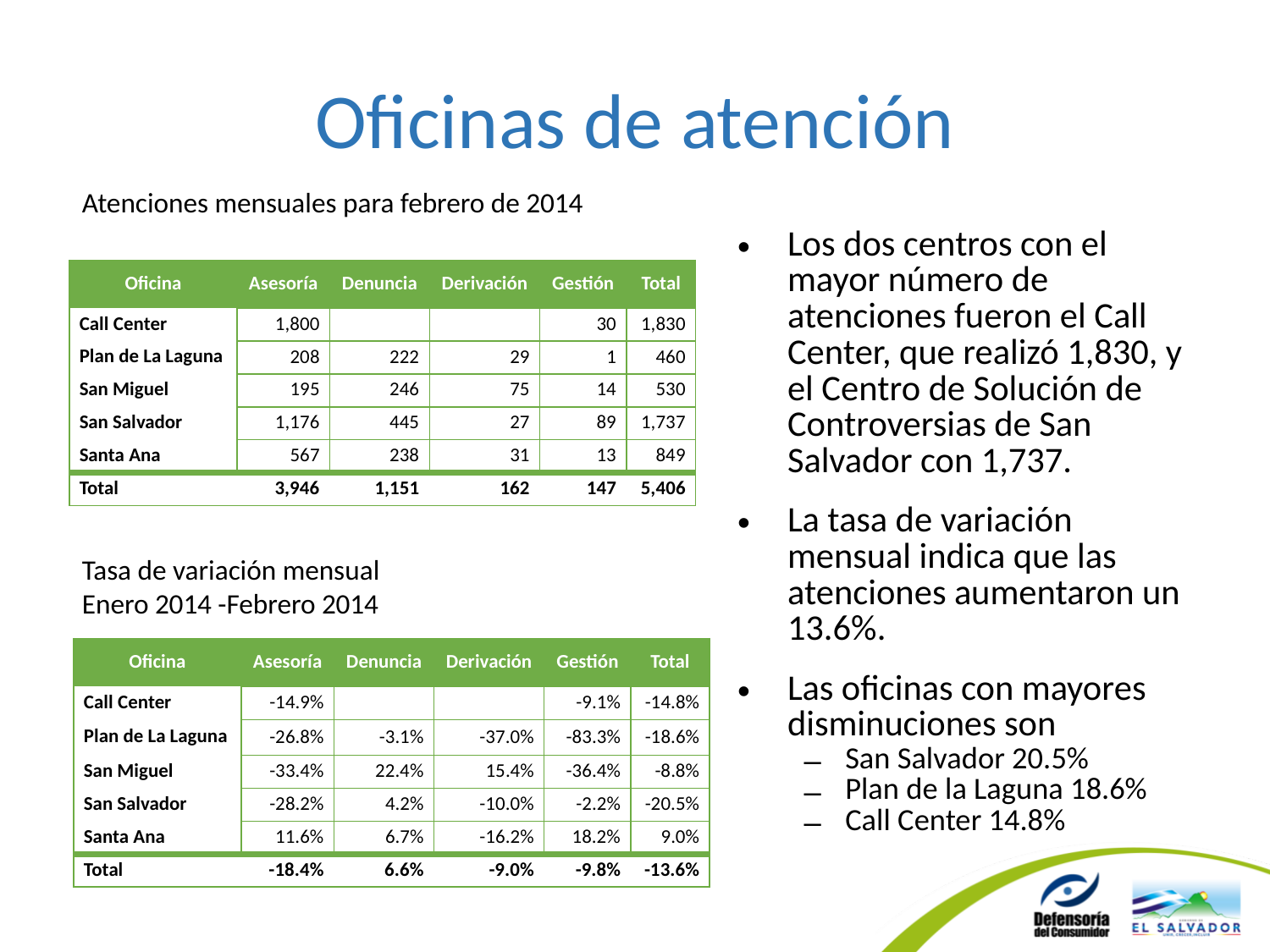

# Oficinas de atención
Atenciones mensuales para febrero de 2014
Los dos centros con el mayor número de atenciones fueron el Call Center, que realizó 1,830, y el Centro de Solución de Controversias de San Salvador con 1,737.
La tasa de variación mensual indica que las atenciones aumentaron un 13.6%.
Las oficinas con mayores disminuciones son
San Salvador 20.5%
Plan de la Laguna 18.6%
Call Center 14.8%
| Oficina | Asesoría | Denuncia | Derivación | Gestión | Total |
| --- | --- | --- | --- | --- | --- |
| Call Center | 1,800 |  |  | 30 | 1,830 |
| Plan de La Laguna | 208 | 222 | 29 | 1 | 460 |
| San Miguel | 195 | 246 | 75 | 14 | 530 |
| San Salvador | 1,176 | 445 | 27 | 89 | 1,737 |
| Santa Ana | 567 | 238 | 31 | 13 | 849 |
| Total | 3,946 | 1,151 | 162 | 147 | 5,406 |
Tasa de variación mensual
Enero 2014 -Febrero 2014
| Oficina | Asesoría | Denuncia | Derivación | Gestión | Total |
| --- | --- | --- | --- | --- | --- |
| Call Center | -14.9% |  |  | -9.1% | -14.8% |
| Plan de La Laguna | -26.8% | -3.1% | -37.0% | -83.3% | -18.6% |
| San Miguel | -33.4% | 22.4% | 15.4% | -36.4% | -8.8% |
| San Salvador | -28.2% | 4.2% | -10.0% | -2.2% | -20.5% |
| Santa Ana | 11.6% | 6.7% | -16.2% | 18.2% | 9.0% |
| Total | -18.4% | 6.6% | -9.0% | -9.8% | -13.6% |